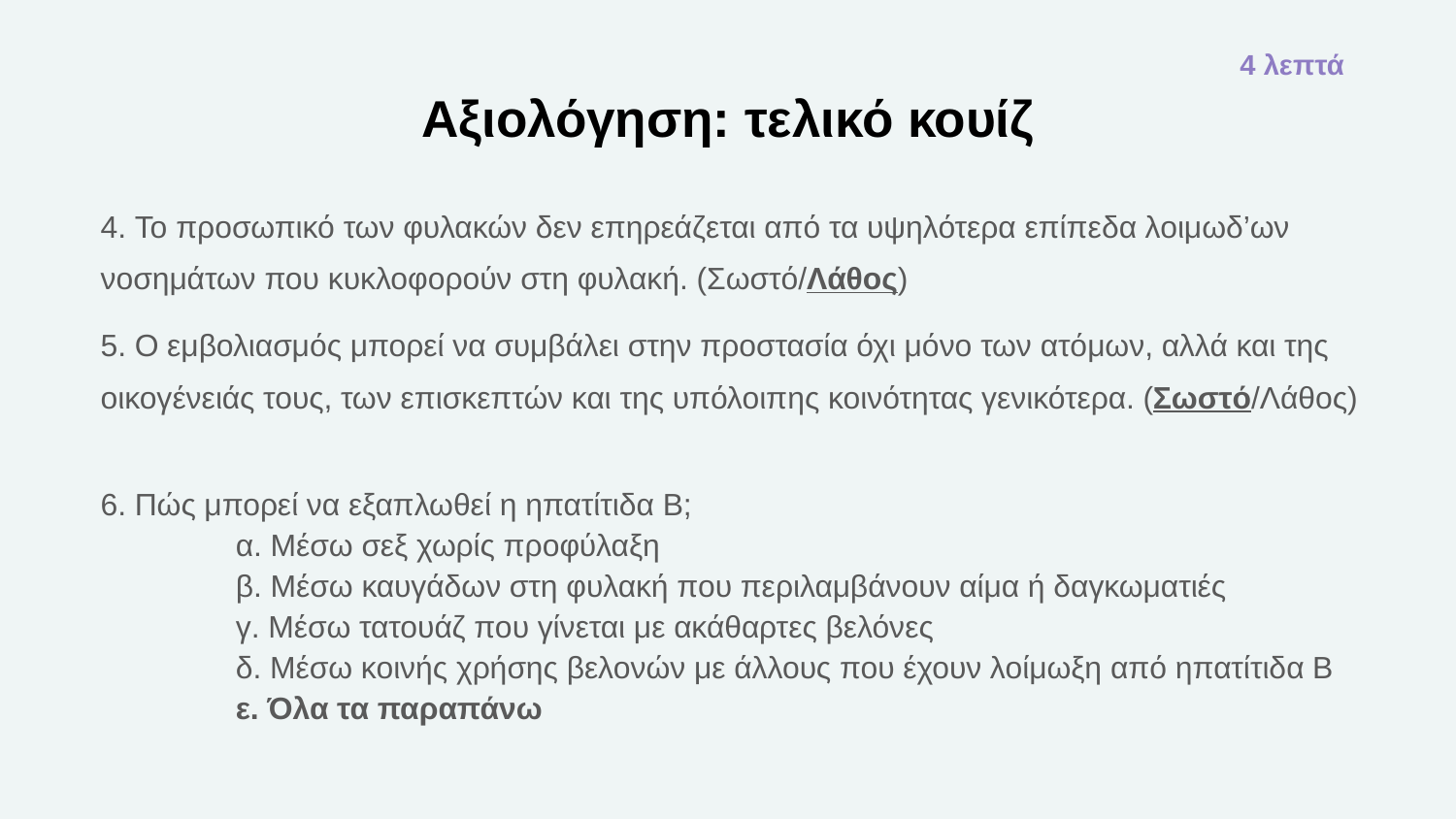

4 λεπτά
# Αξιολόγηση: τελικό κουίζ
4. Το προσωπικό των φυλακών δεν επηρεάζεται από τα υψηλότερα επίπεδα λοιμωδ’ων νοσημάτων που κυκλοφορούν στη φυλακή. (Σωστό/Λάθος)
5. Ο εμβολιασμός μπορεί να συμβάλει στην προστασία όχι μόνο των ατόμων, αλλά και της οικογένειάς τους, των επισκεπτών και της υπόλοιπης κοινότητας γενικότερα. (Σωστό/Λάθος)

6. Πώς μπορεί να εξαπλωθεί η ηπατίτιδα Β;
	α. Μέσω σεξ χωρίς προφύλαξη
	β. Μέσω καυγάδων στη φυλακή που περιλαμβάνουν αίμα ή δαγκωματιές
	γ. Μέσω τατουάζ που γίνεται με ακάθαρτες βελόνες
	δ. Μέσω κοινής χρήσης βελονών με άλλους που έχουν λοίμωξη από ηπατίτιδα Β
	ε. Όλα τα παραπάνω